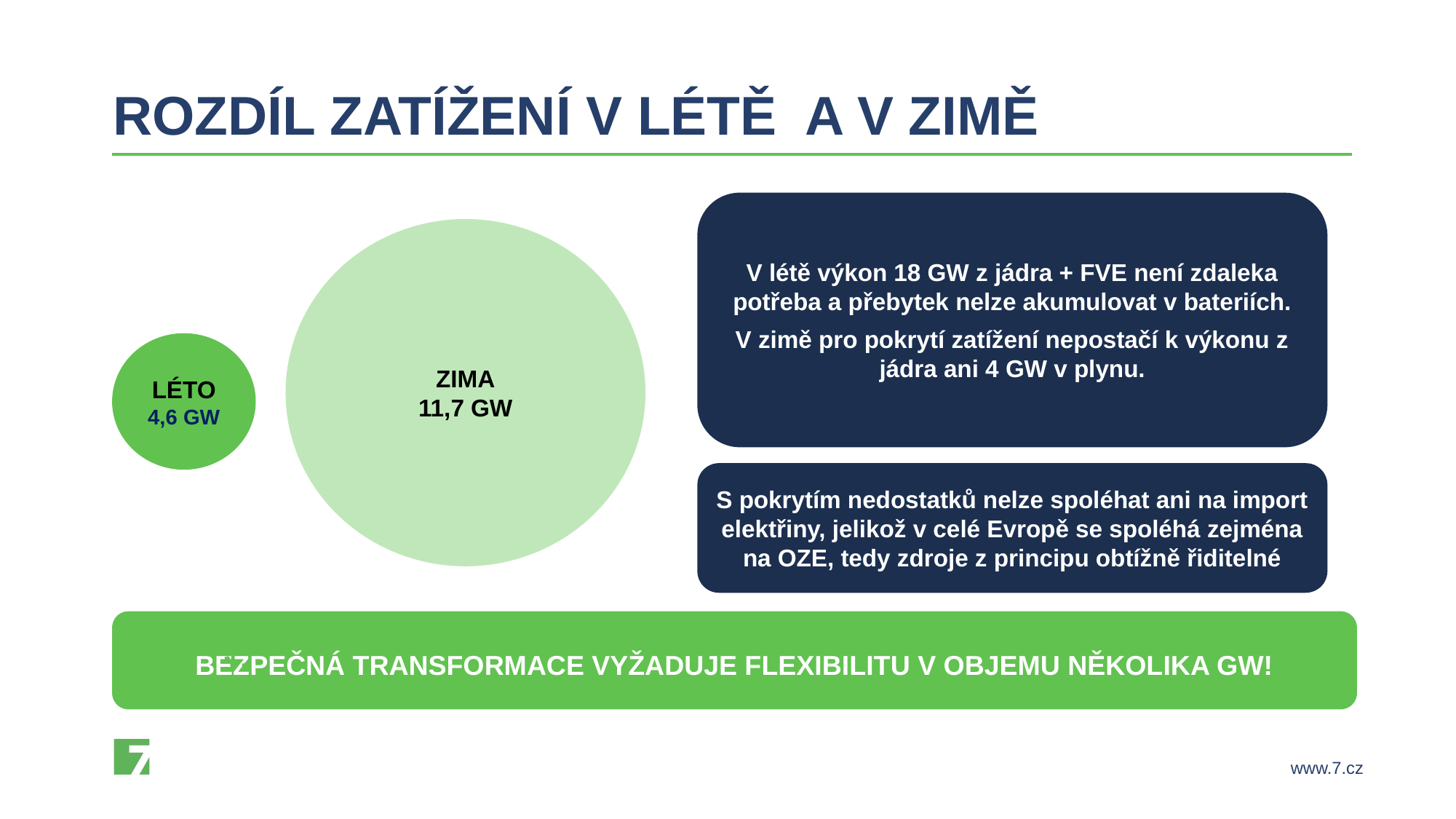

# Rozdíl zatížení v létě  a v zimě

V létě výkon 18 GW z jádra + FVE není zdaleka potřeba a přebytek nelze akumulovat v bateriích.
V zimě pro pokrytí zatížení nepostačí k výkonu z jádra ani 4 GW v plynu.

ZIMA
11,7 GW

LÉTO
4,6 GW

S pokrytím nedostatků nelze spoléhat ani na import elektřiny, jelikož v celé Evropě se spoléhá zejména na OZE, tedy zdroje z principu obtížně řiditelné

BEZPEČNÁ TRANSFORMACE VYŽADUJE FLEXIBILITU V OBJEMU NĚKOLIKA GW!